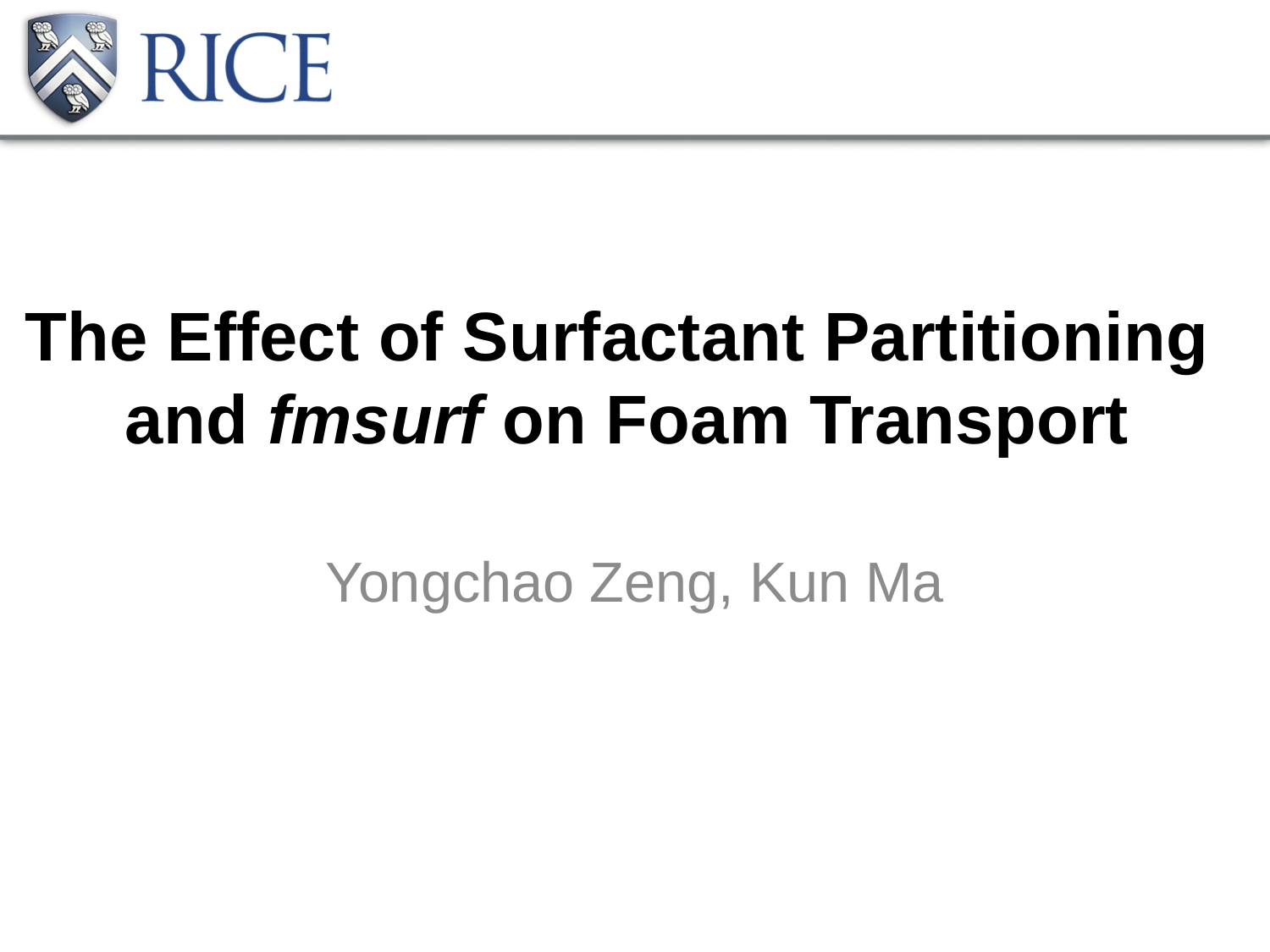

# The Effect of Surfactant Partitioning  and fmsurf on Foam Transport
Yongchao Zeng, Kun Ma